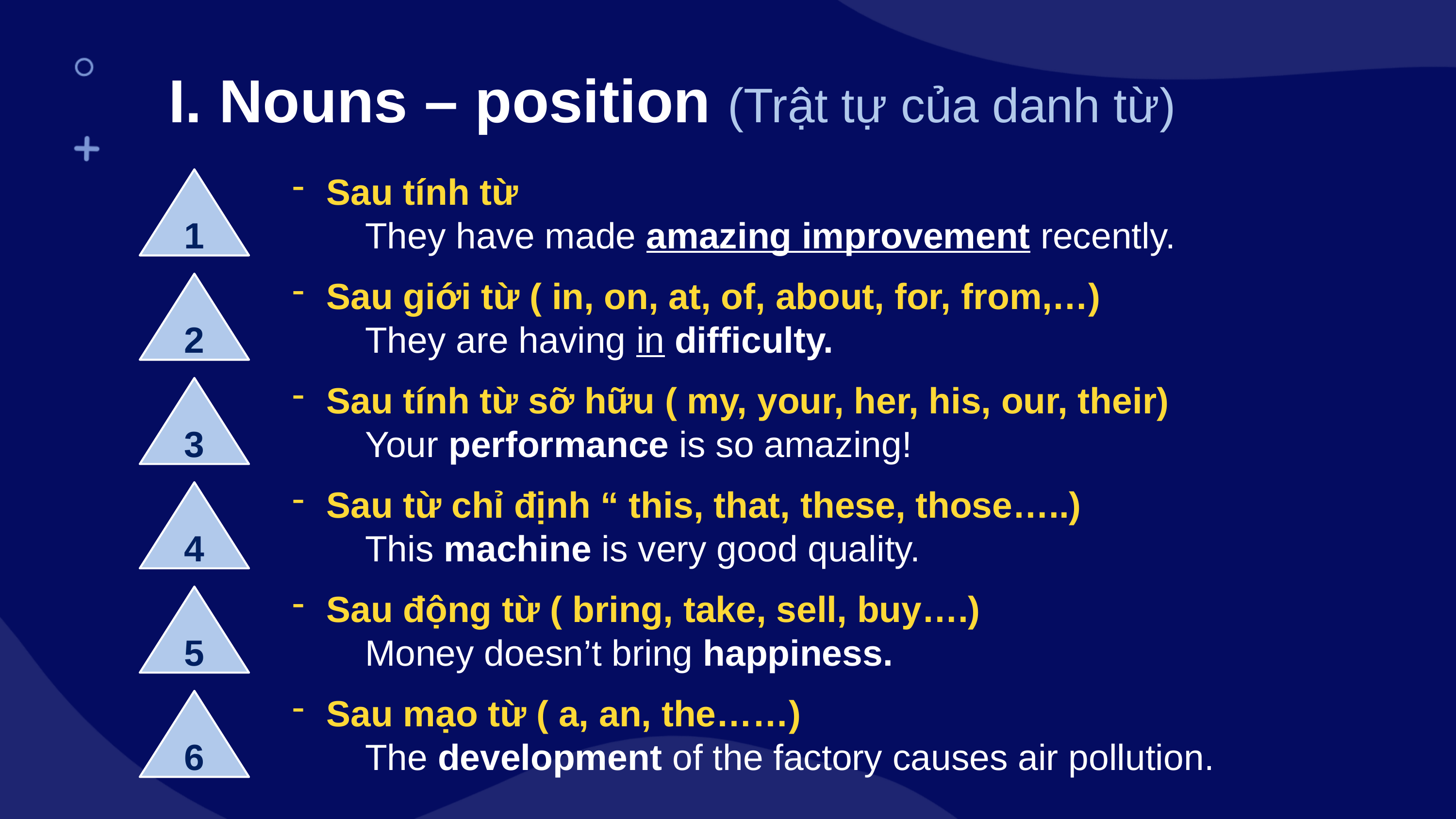

I. Nouns – position (Trật tự của danh từ)
Sau tính từ
	They have made amazing improvement recently.
1
Sau giới từ ( in, on, at, of, about, for, from,…)
	They are having in difficulty.
2
Sau tính từ sỡ hữu ( my, your, her, his, our, their)
	Your performance is so amazing!
3
Sau từ chỉ định “ this, that, these, those…..)
	This machine is very good quality.
4
Sau động từ ( bring, take, sell, buy….)
	Money doesn’t bring happiness.
5
Sau mạo từ ( a, an, the……)
	The development of the factory causes air pollution.
6